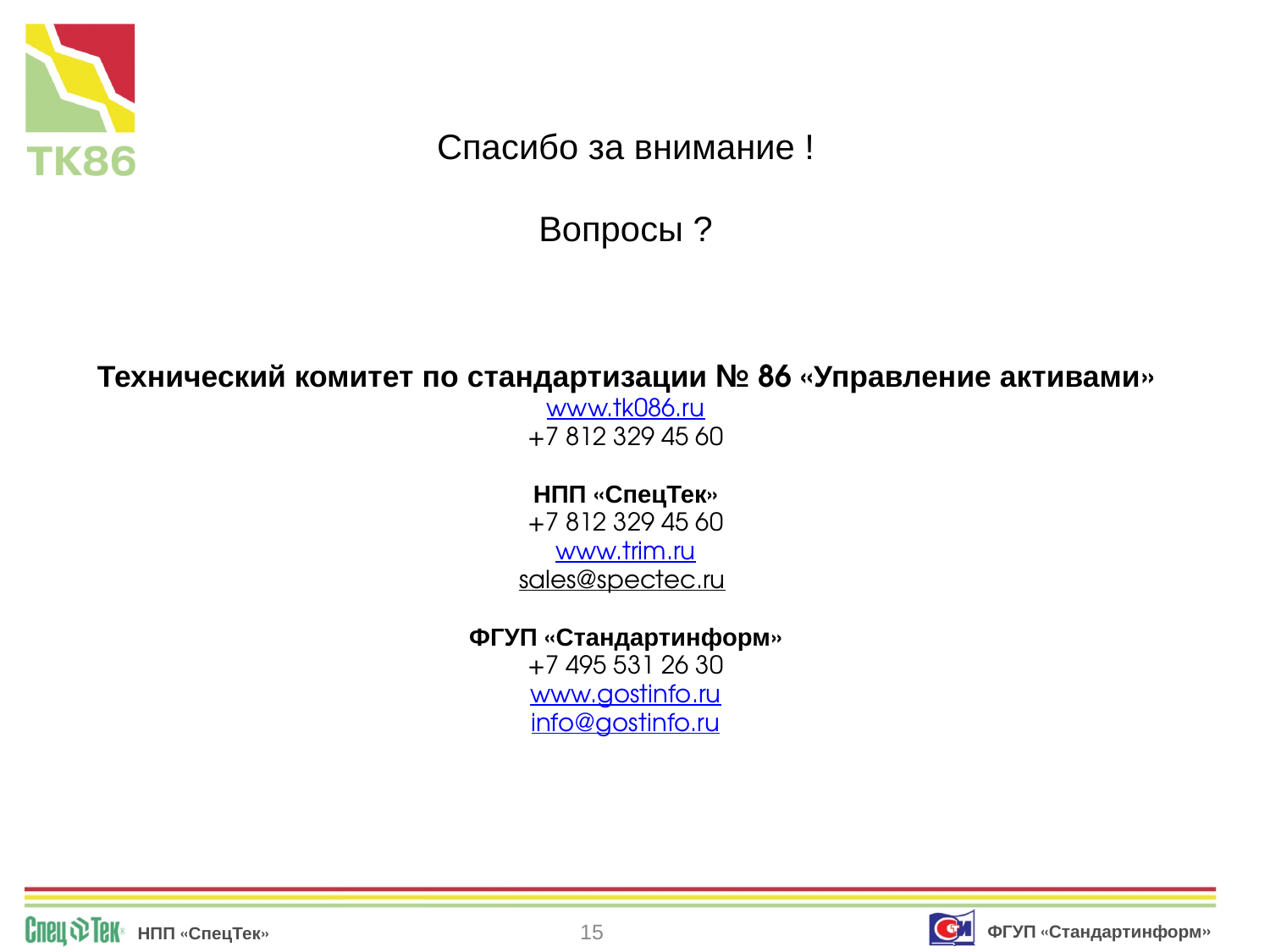

Спасибо за внимание !

Вопросы ?

Технический комитет по стандартизации № 86 «Управление активами»
www.tk086.ru
+7 812 329 45 60

НПП «СпецТек»
+7 812 329 45 60
www.trim.ru
sales@spectec.ru

ФГУП «Стандартинформ»
+7 495 531 26 30
www.gostinfo.ru
info@gostinfo.ru
15